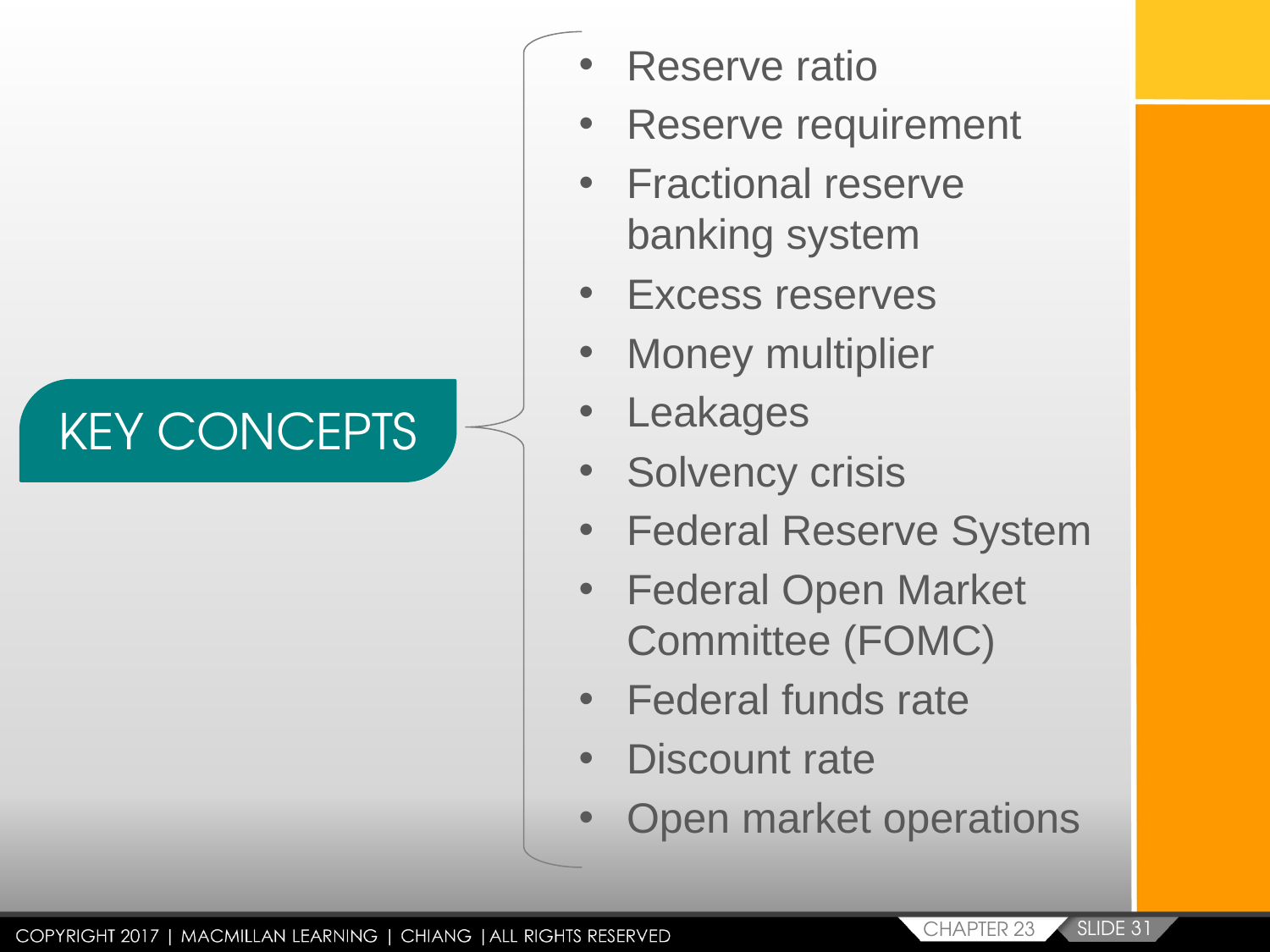

Reserve ratio
Reserve requirement
Fractional reserve banking system
Excess reserves
Money multiplier
Leakages
Solvency crisis
Federal Reserve System
Federal Open Market Committee (FOMC)
Federal funds rate
Discount rate
Open market operations

KEY CONCEPTS
SLIDE 31
CHAPTER 23